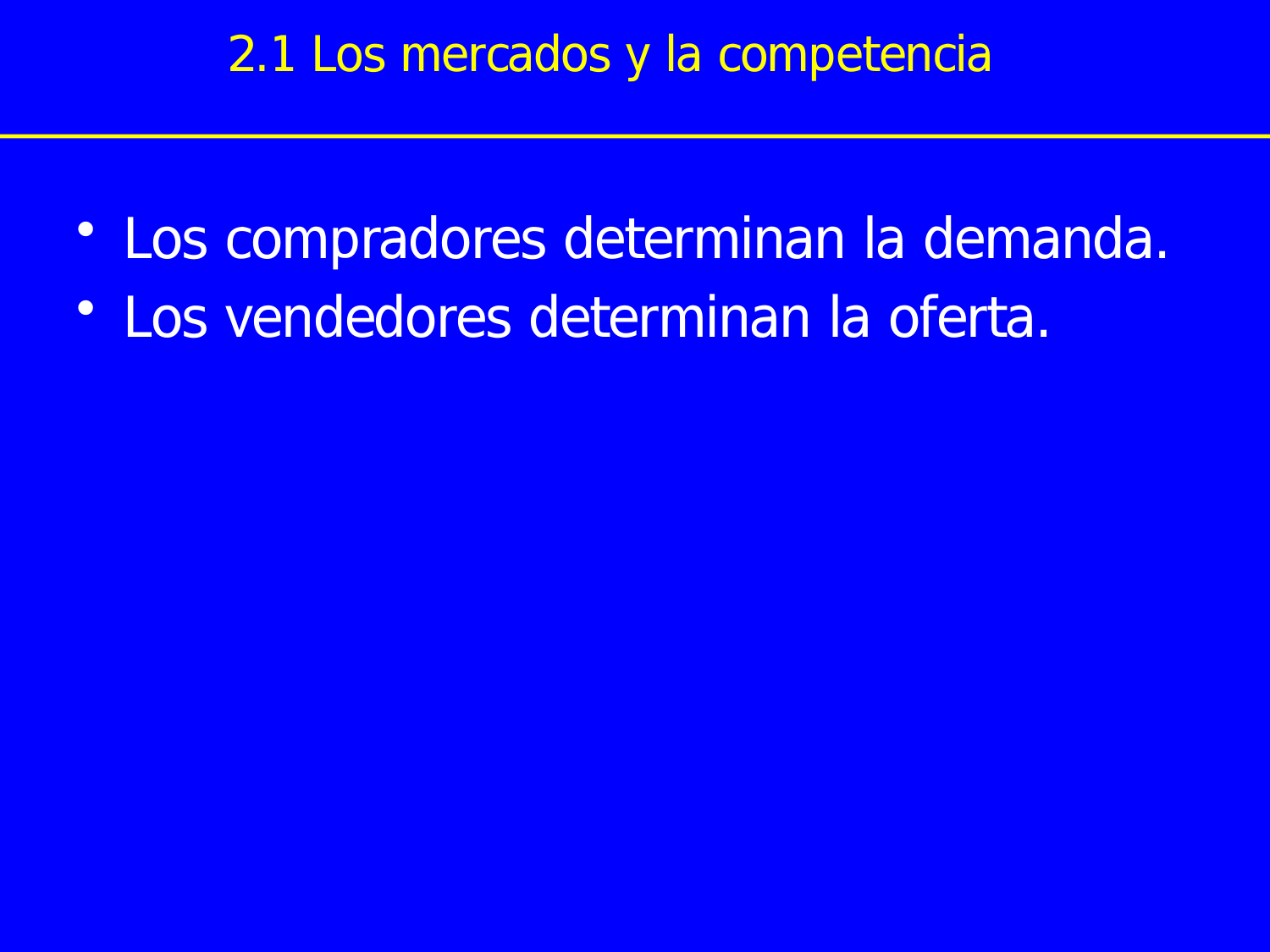

2.1 Los mercados y la competencia

Los compradores determinan la demanda.
Los vendedores determinan la oferta.